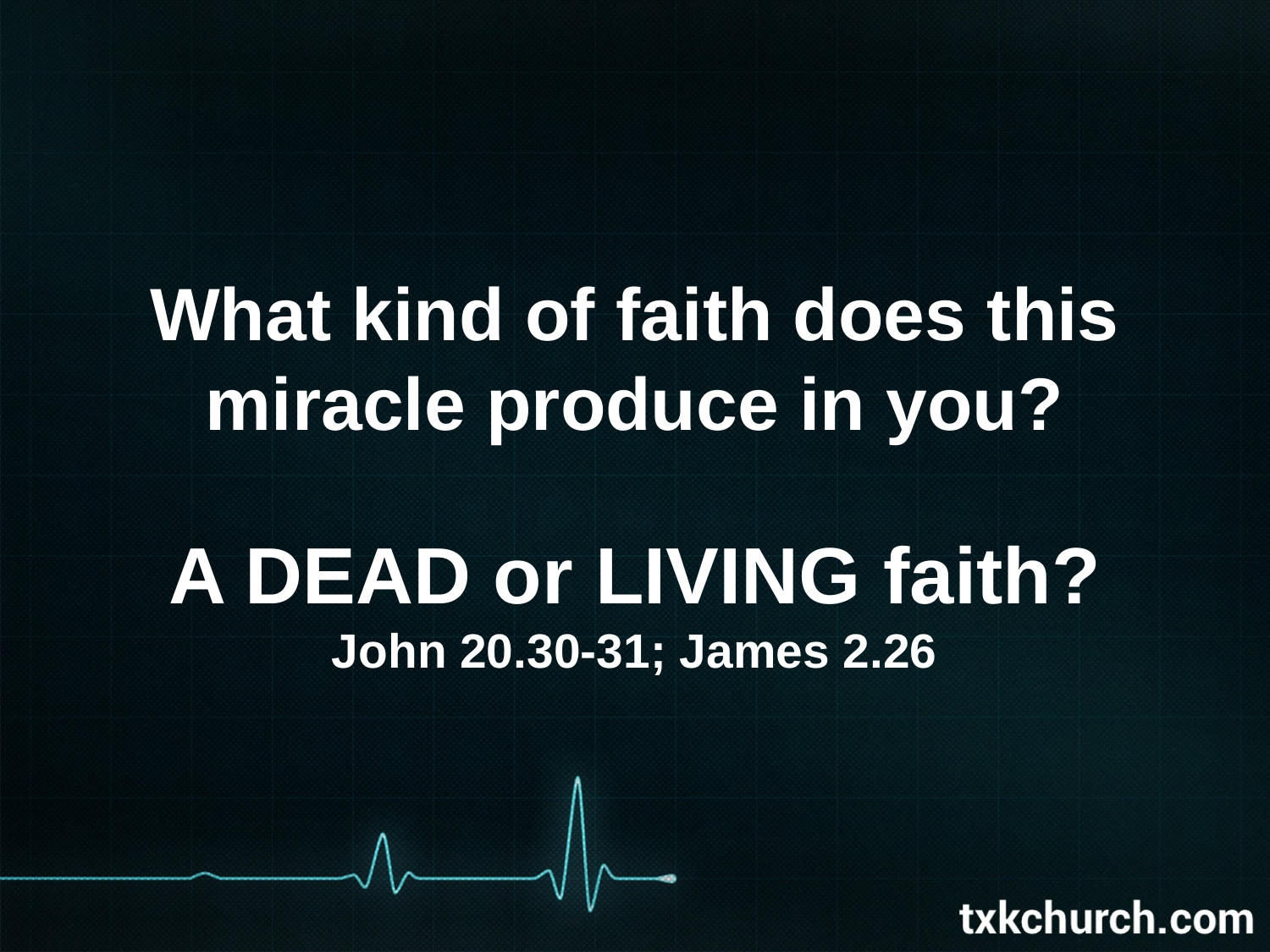

What kind of faith does this miracle produce in you?

A DEAD or LIVING faith?
John 20.30-31; James 2.26